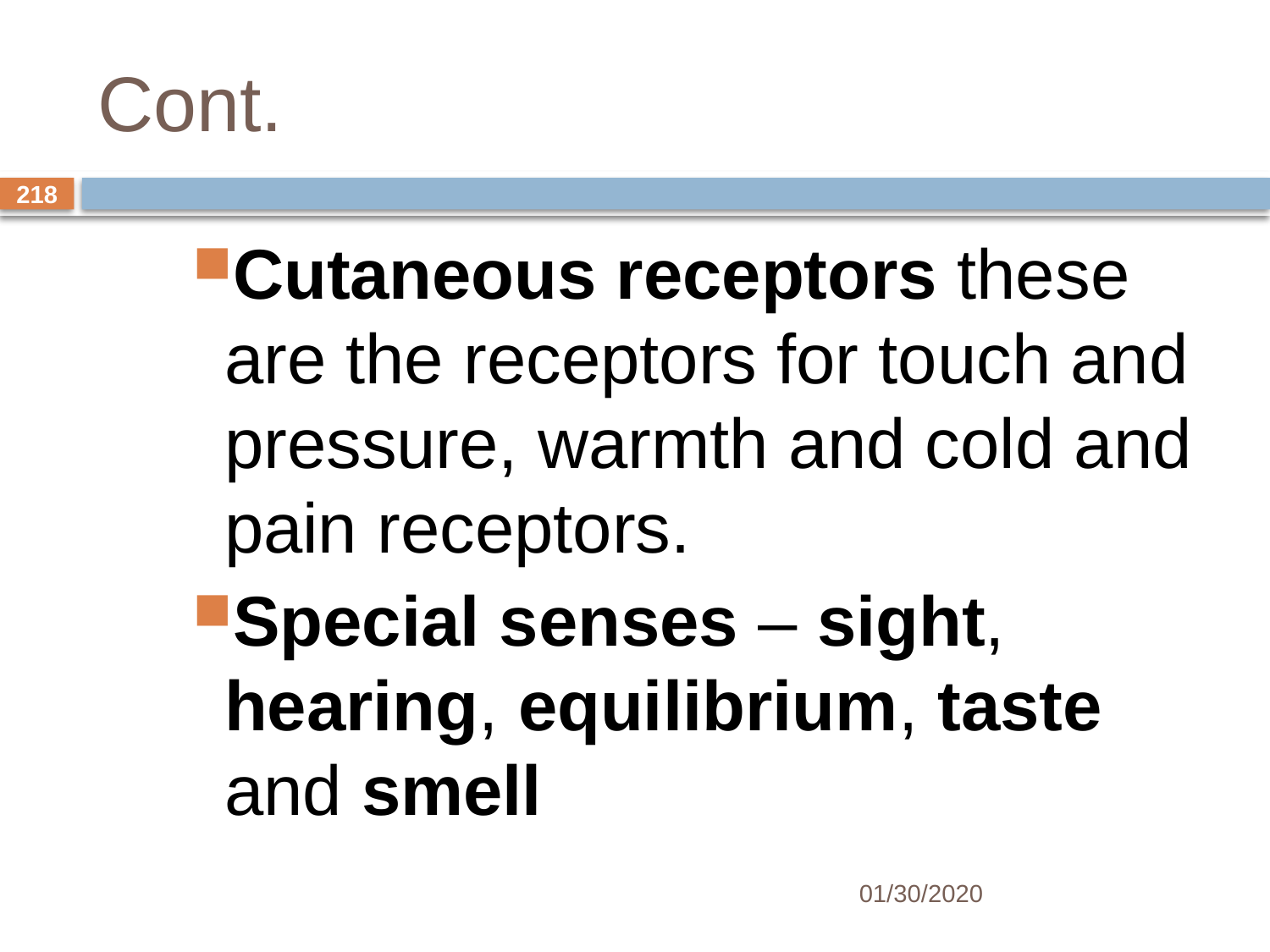

# Cont.
218
Cutaneous receptors these are the receptors for touch and pressure, warmth and cold and pain receptors.
Special senses – sight, hearing, equilibrium, taste and smell

01/30/2020